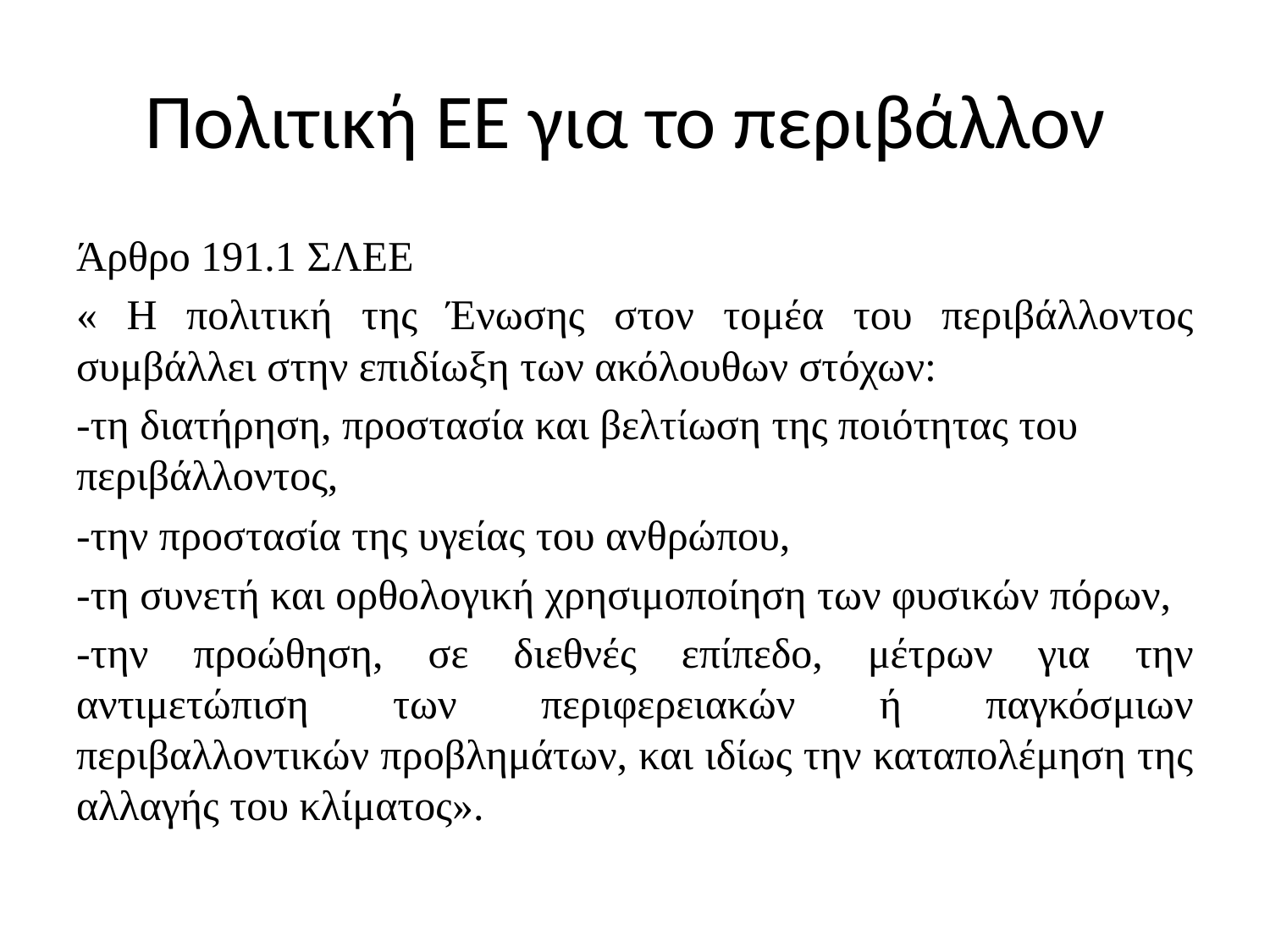

# Πολιτική ΕΕ για το περιβάλλον
Άρθρο 191.1 ΣΛΕΕ
« Η πολιτική της Ένωσης στον τομέα του περιβάλλοντος συμβάλλει στην επιδίωξη των ακόλουθων στόχων:
-τη διατήρηση, προστασία και βελτίωση της ποιότητας του περιβάλλοντος,
-την προστασία της υγείας του ανθρώπου,
-τη συνετή και ορθολογική χρησιμοποίηση των φυσικών πόρων,
-την προώθηση, σε διεθνές επίπεδο, μέτρων για την αντιμετώπιση των περιφερειακών ή παγκόσμιων περιβαλλοντικών προβλημάτων, και ιδίως την καταπολέμηση της αλλαγής του κλίματος».